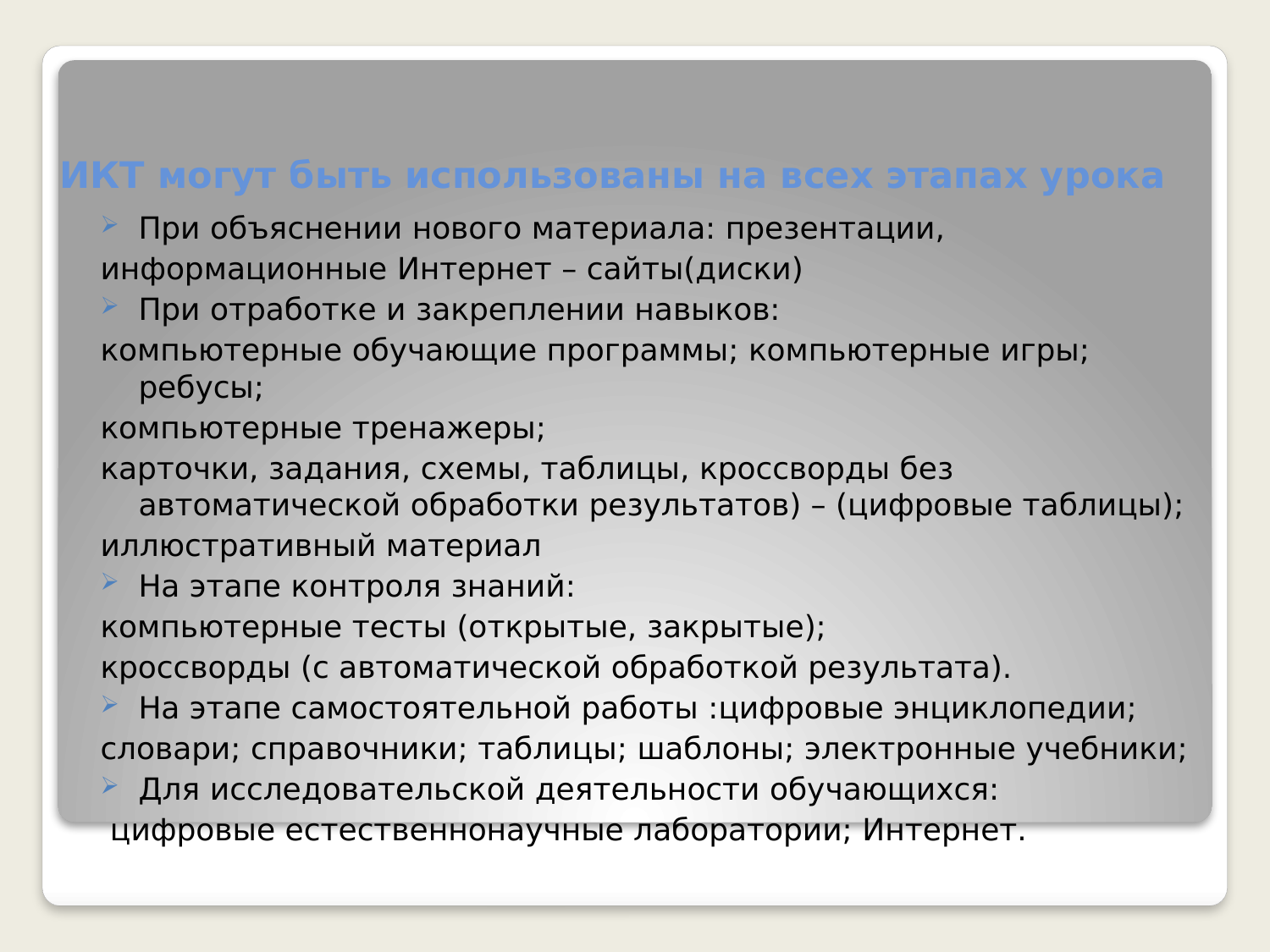

# ИКТ могут быть использованы на всех этапах урока
При объяснении нового материала: презентации,
информационные Интернет – сайты(диски)
При отработке и закреплении навыков:
компьютерные обучающие программы; компьютерные игры; ребусы;
компьютерные тренажеры;
карточки, задания, схемы, таблицы, кроссворды без автоматической обработки результатов) – (цифровые таблицы);
иллюстративный материал
На этапе контроля знаний:
компьютерные тесты (открытые, закрытые);
кроссворды (с автоматической обработкой результата).
На этапе самостоятельной работы :цифровые энциклопедии;
словари; справочники; таблицы; шаблоны; электронные учебники;
Для исследовательской деятельности обучающихся:
 цифровые естественнонаучные лаборатории; Интернет.